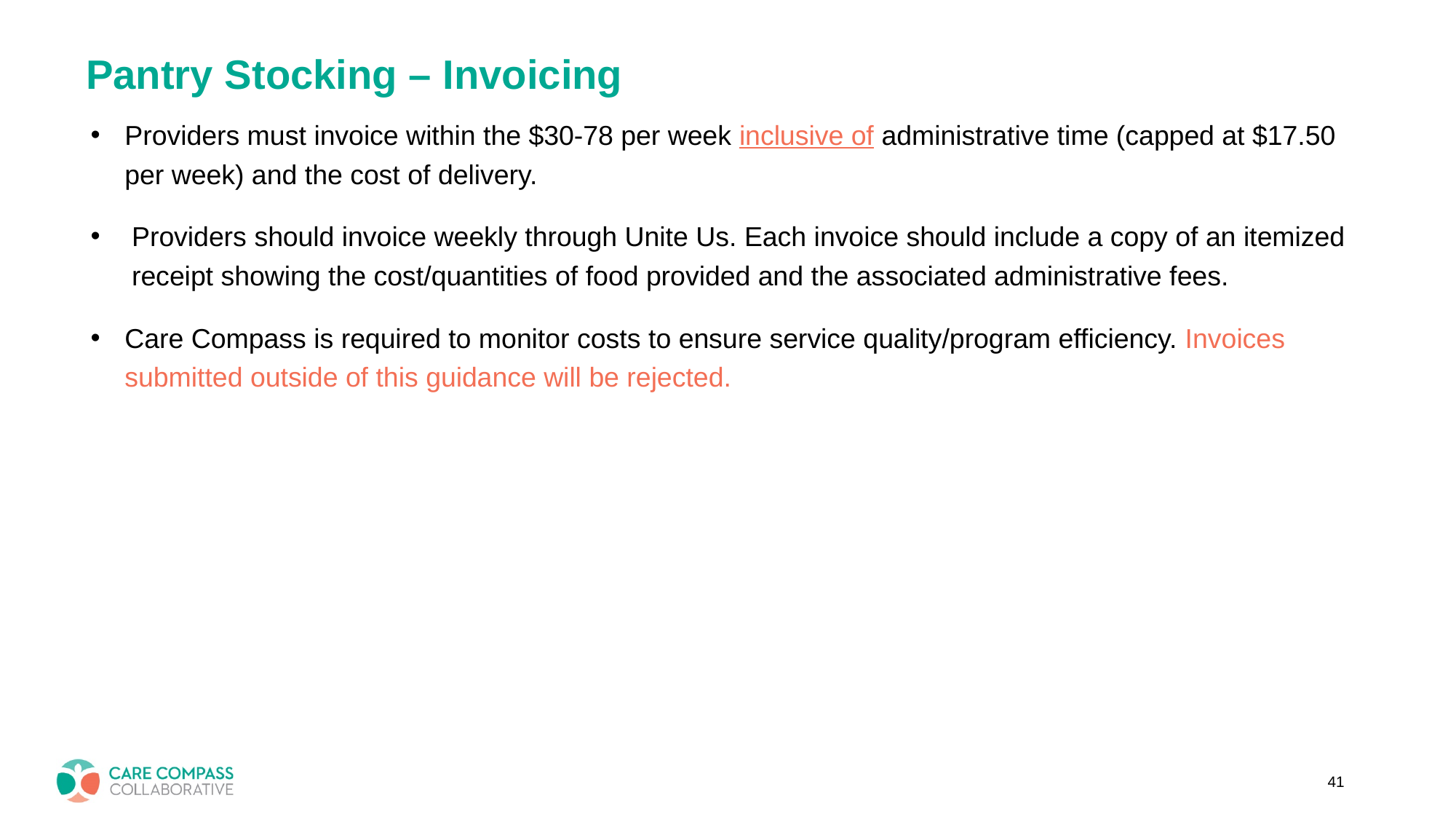

# Pantry Stocking – Invoicing
Providers must invoice within the $30-78 per week inclusive of administrative time (capped at $17.50 per week) and the cost of delivery.

Providers should invoice weekly through Unite Us. Each invoice should include a copy of an itemized receipt showing the cost/quantities of food provided and the associated administrative fees.

Care Compass is required to monitor costs to ensure service quality/program efficiency. Invoices submitted outside of this guidance will be rejected.

41